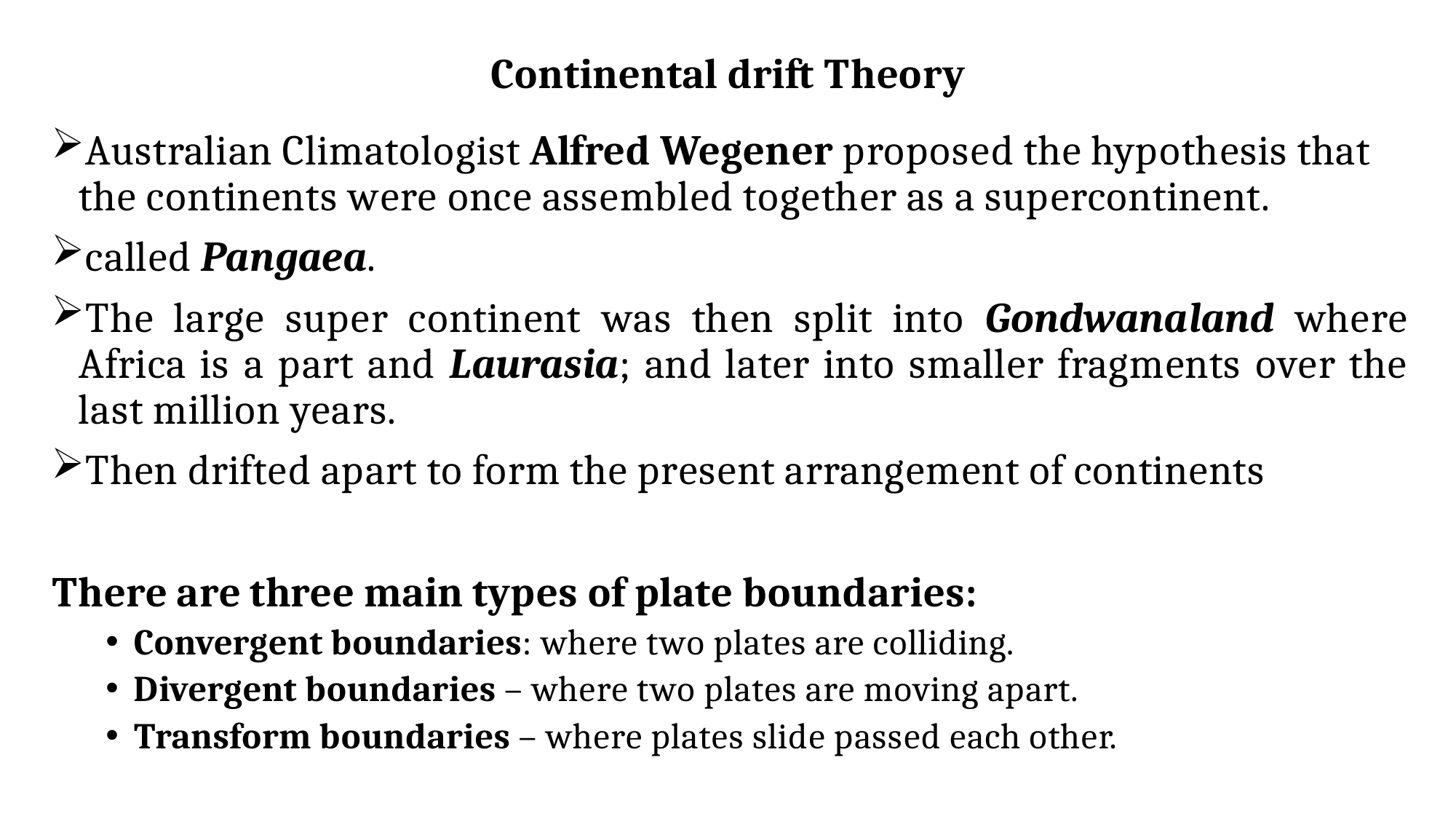

# Continental drift Theory
Australian Climatologist Alfred Wegener proposed the hypothesis that the continents were once assembled together as a supercontinent.
called Pangaea.
The large super continent was then split into Gondwanaland where Africa is a part and Laurasia; and later into smaller fragments over the last million years.
Then drifted apart to form the present arrangement of continents

There are three main types of plate boundaries:
Convergent boundaries: where two plates are colliding.
Divergent boundaries – where two plates are moving apart.
Transform boundaries – where plates slide passed each other.